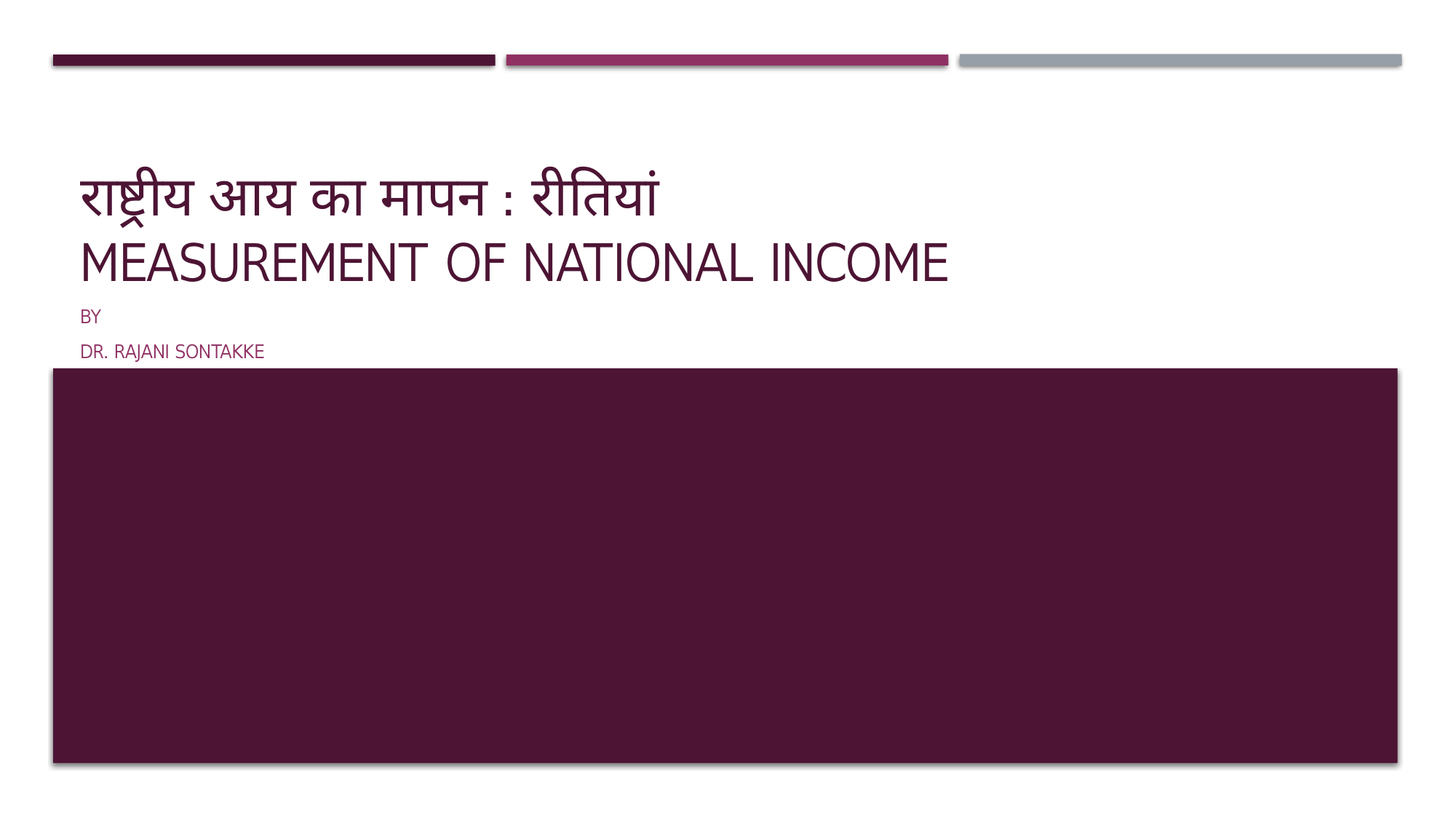

# राष्ट्रीय आय का मापन : रीतियां Measurement of National income
By
Dr. Rajani Sontakke